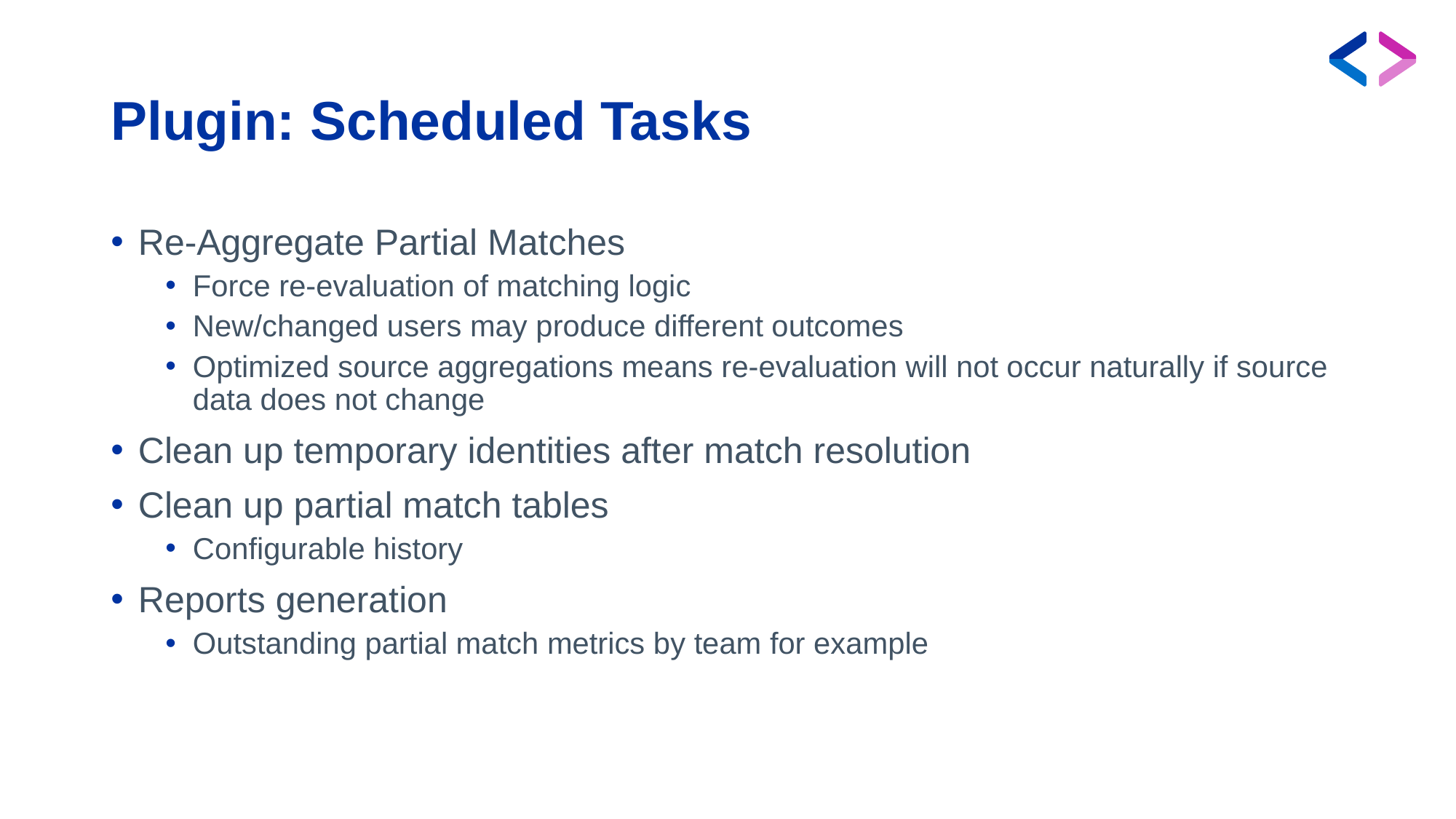

# Plugin: Scheduled Tasks
Re-Aggregate Partial Matches
Force re-evaluation of matching logic
New/changed users may produce different outcomes
Optimized source aggregations means re-evaluation will not occur naturally if source data does not change
Clean up temporary identities after match resolution
Clean up partial match tables
Configurable history
Reports generation
Outstanding partial match metrics by team for example